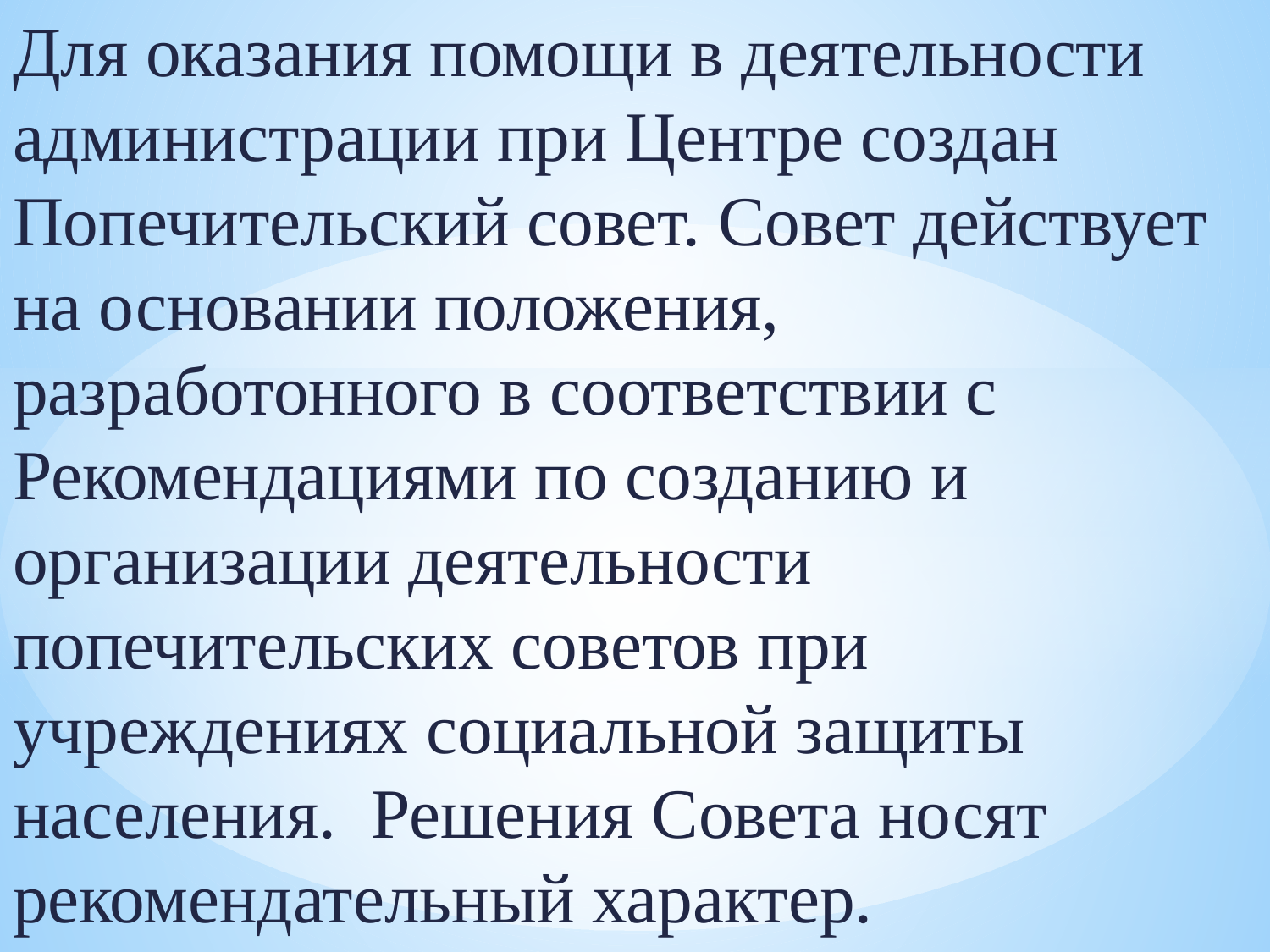

Для оказания помощи в деятельности администрации при Центре создан Попечительский совет. Совет действует на основании положения, разработонного в соответствии с Рекомендациями по созданию и организации деятельности попечительских советов при учреждениях социальной защиты населения.  Решения Совета носят рекомендательный характер.